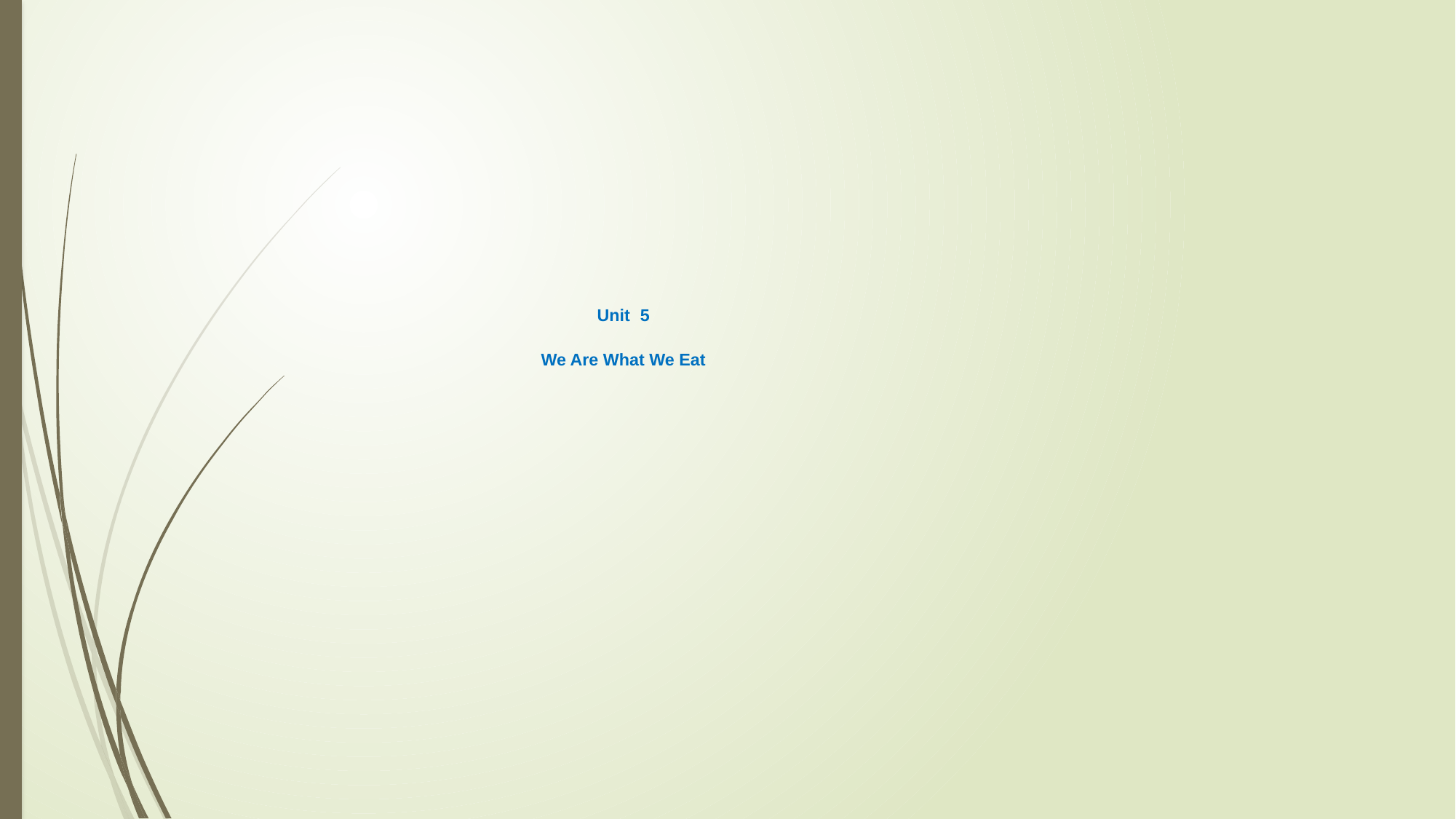

# Unit 5 We Are What We Eat